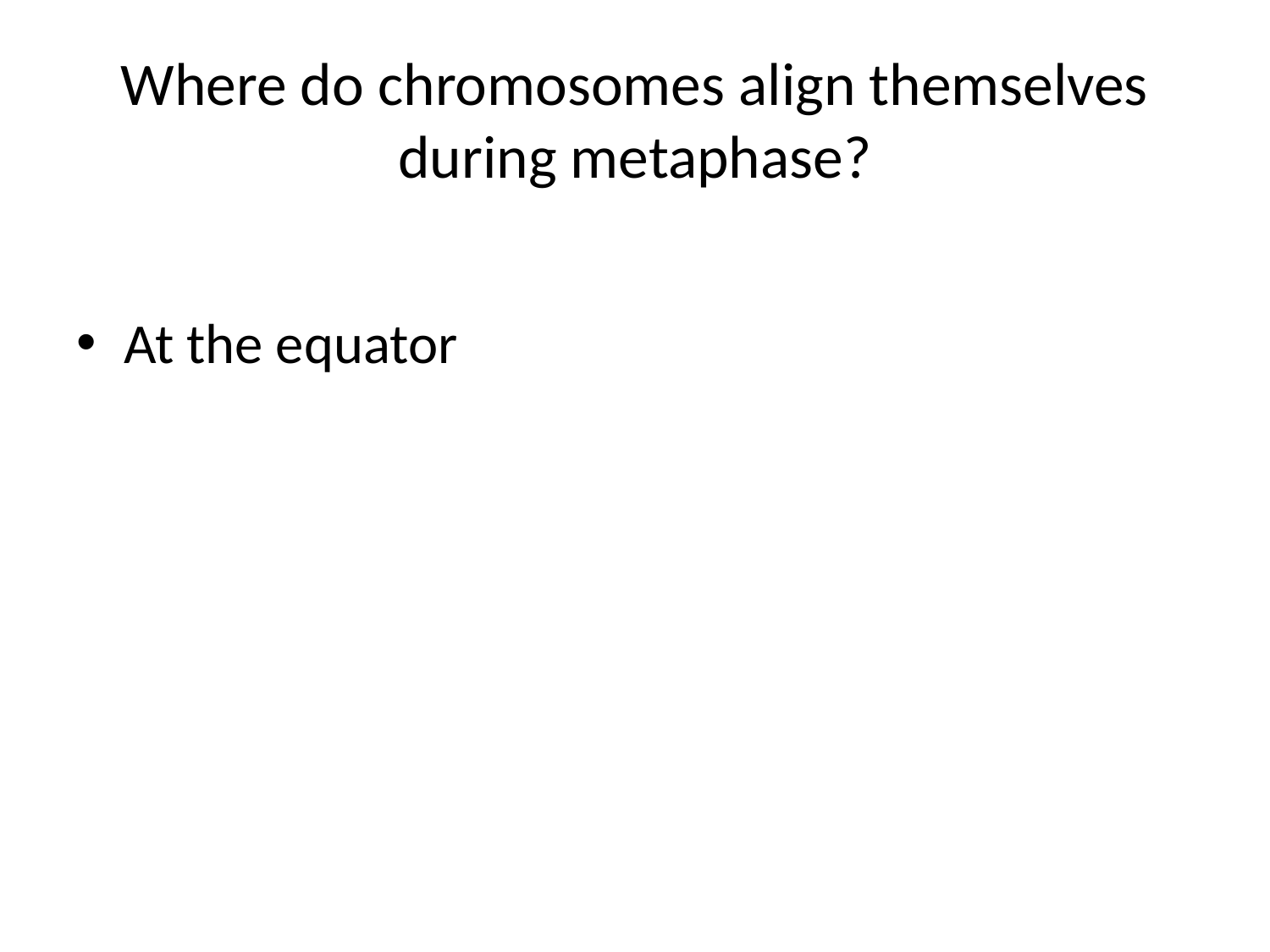

# Where do chromosomes align themselves during metaphase?

At the equator